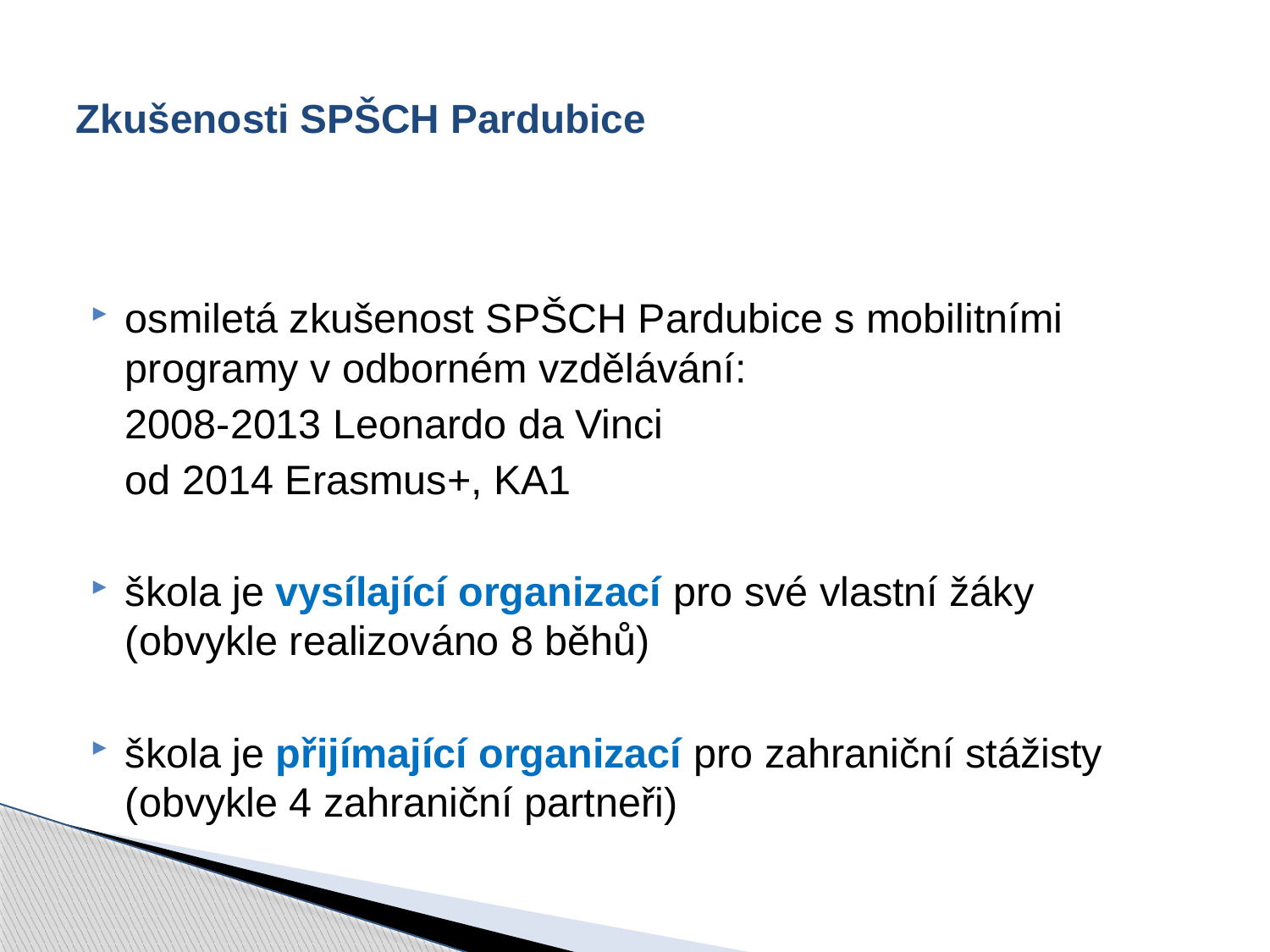

# Zkušenosti SPŠCH Pardubice
osmiletá zkušenost SPŠCH Pardubice s mobilitními programy v odborném vzdělávání:
	2008-2013 Leonardo da Vinci
	od 2014 Erasmus+, KA1

škola je vysílající organizací pro své vlastní žáky (obvykle realizováno 8 běhů)

škola je přijímající organizací pro zahraniční stážisty (obvykle 4 zahraniční partneři)